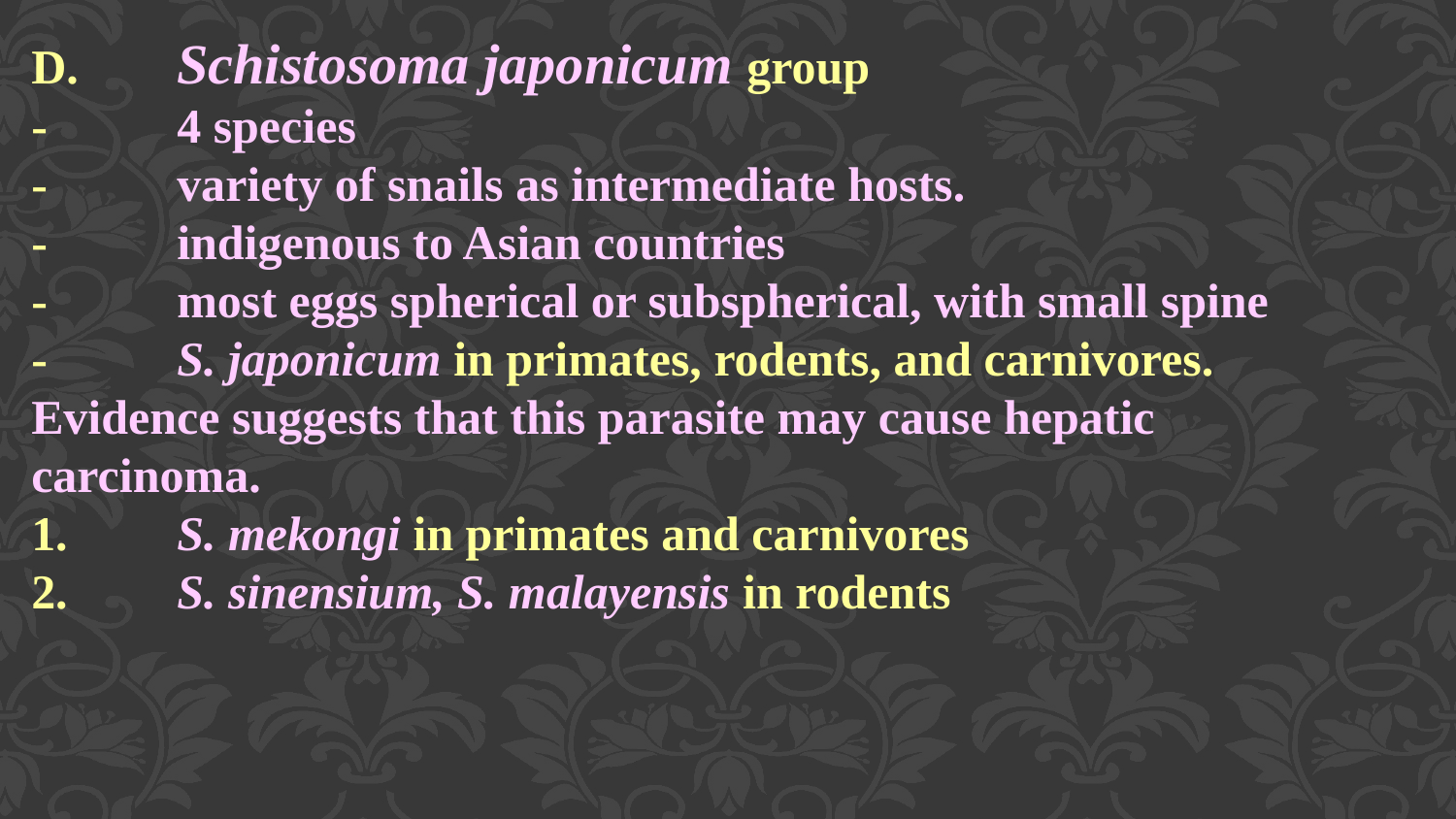

D.	Schistosoma japonicum group
-	4 species
-	variety of snails as intermediate hosts.
-	indigenous to Asian countries
-	most eggs spherical or subspherical, with small spine
-	S. japonicum in primates, rodents, and carnivores. Evidence suggests that this parasite may cause hepatic carcinoma.
1.	S. mekongi in primates and carnivores
2.	S. sinensium, S. malayensis in rodents